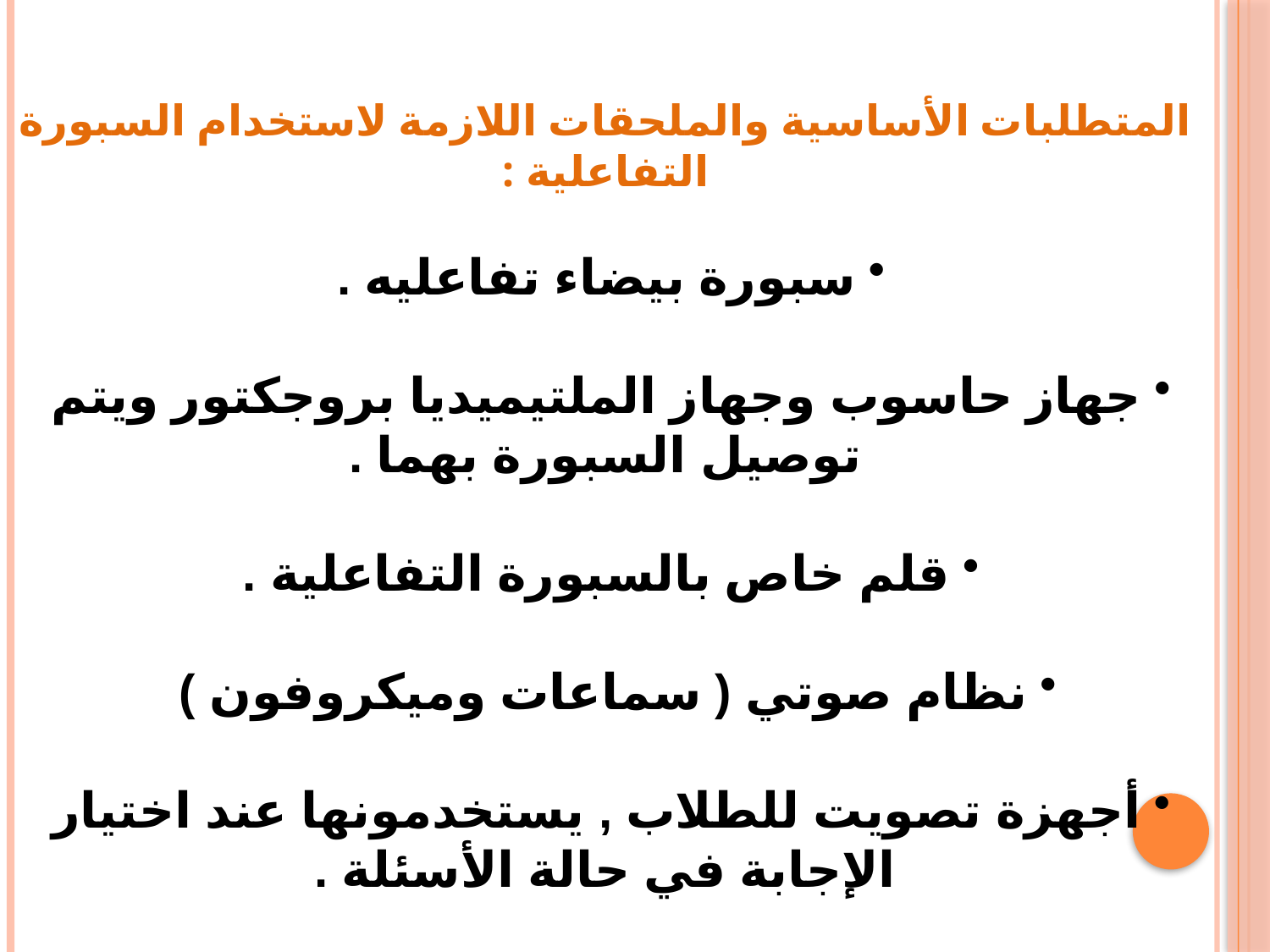

المتطلبات الأساسية والملحقات اللازمة لاستخدام السبورة التفاعلية :

سبورة بيضاء تفاعليه .

جهاز حاسوب وجهاز الملتيميديا بروجكتور ويتم توصيل السبورة بهما .

قلم خاص بالسبورة التفاعلية .

نظام صوتي ( سماعات وميكروفون )

أجهزة تصويت للطلاب , يستخدمونها عند اختيار الإجابة في حالة الأسئلة .